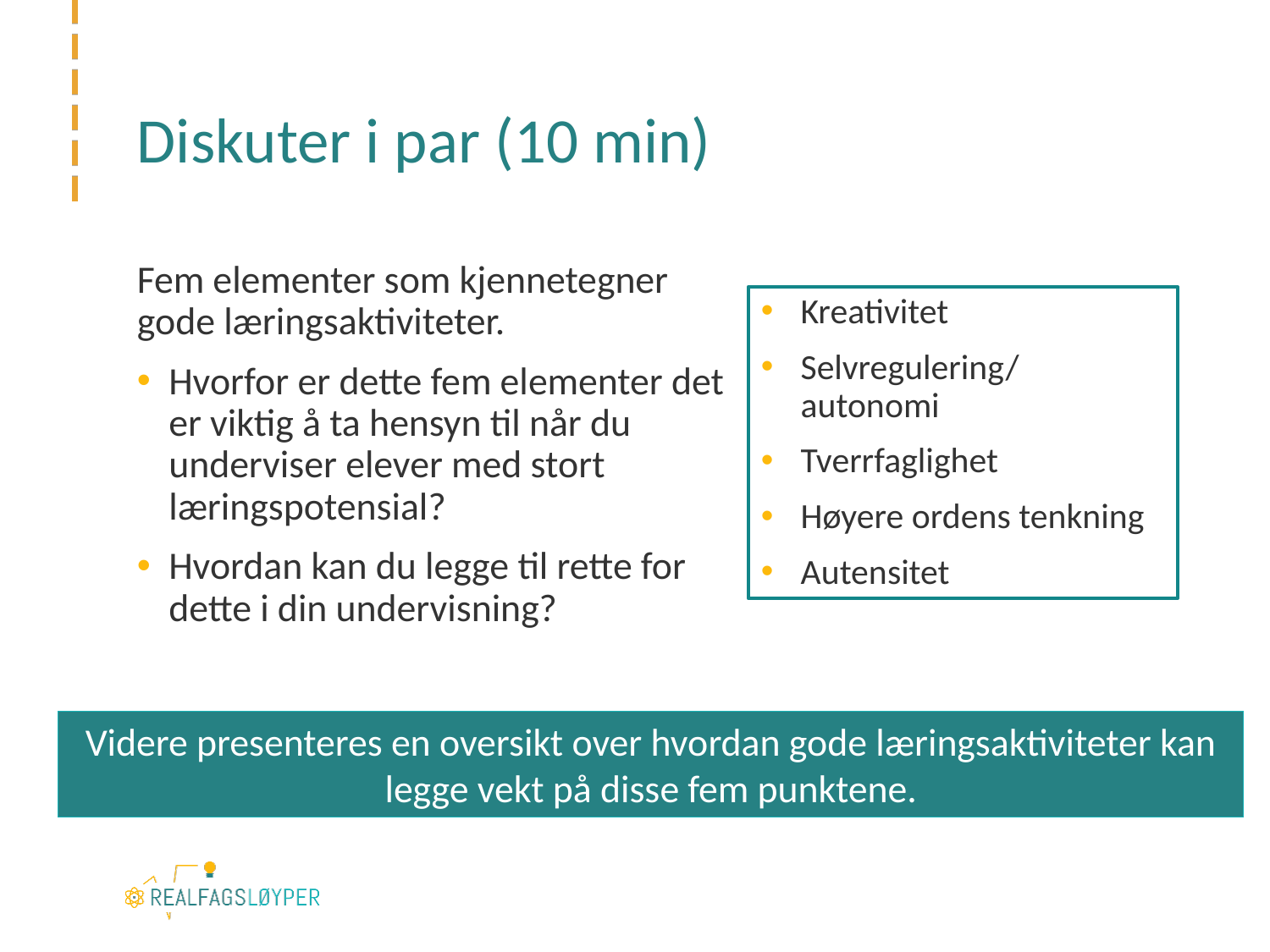

# Diskuter i par (10 min)
Fem elementer som kjennetegner gode læringsaktiviteter.
Hvorfor er dette fem elementer det er viktig å ta hensyn til når du underviser elever med stort læringspotensial?
Hvordan kan du legge til rette for dette i din undervisning?

Kreativitet
Selvregulering/ autonomi
Tverrfaglighet
Høyere ordens tenkning
Autensitet
Videre presenteres en oversikt over hvordan gode læringsaktiviteter kan legge vekt på disse fem punktene.